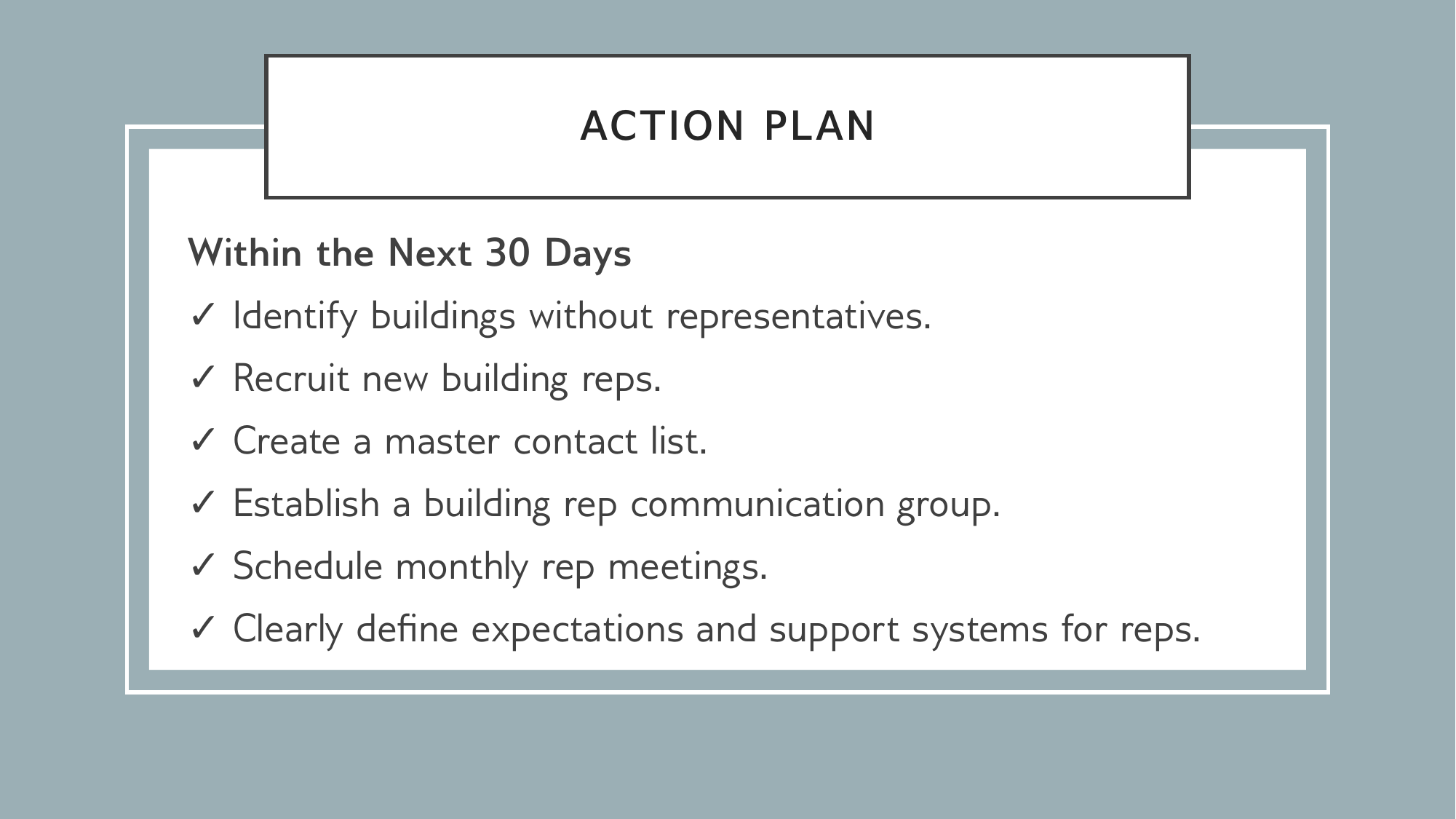

# Action Plan

Within the Next 30 Days
✓ Identify buildings without representatives.
✓ Recruit new building reps.
✓ Create a master contact list.
✓ Establish a building rep communication group.
✓ Schedule monthly rep meetings.
✓ Clearly define expectations and support systems for reps.